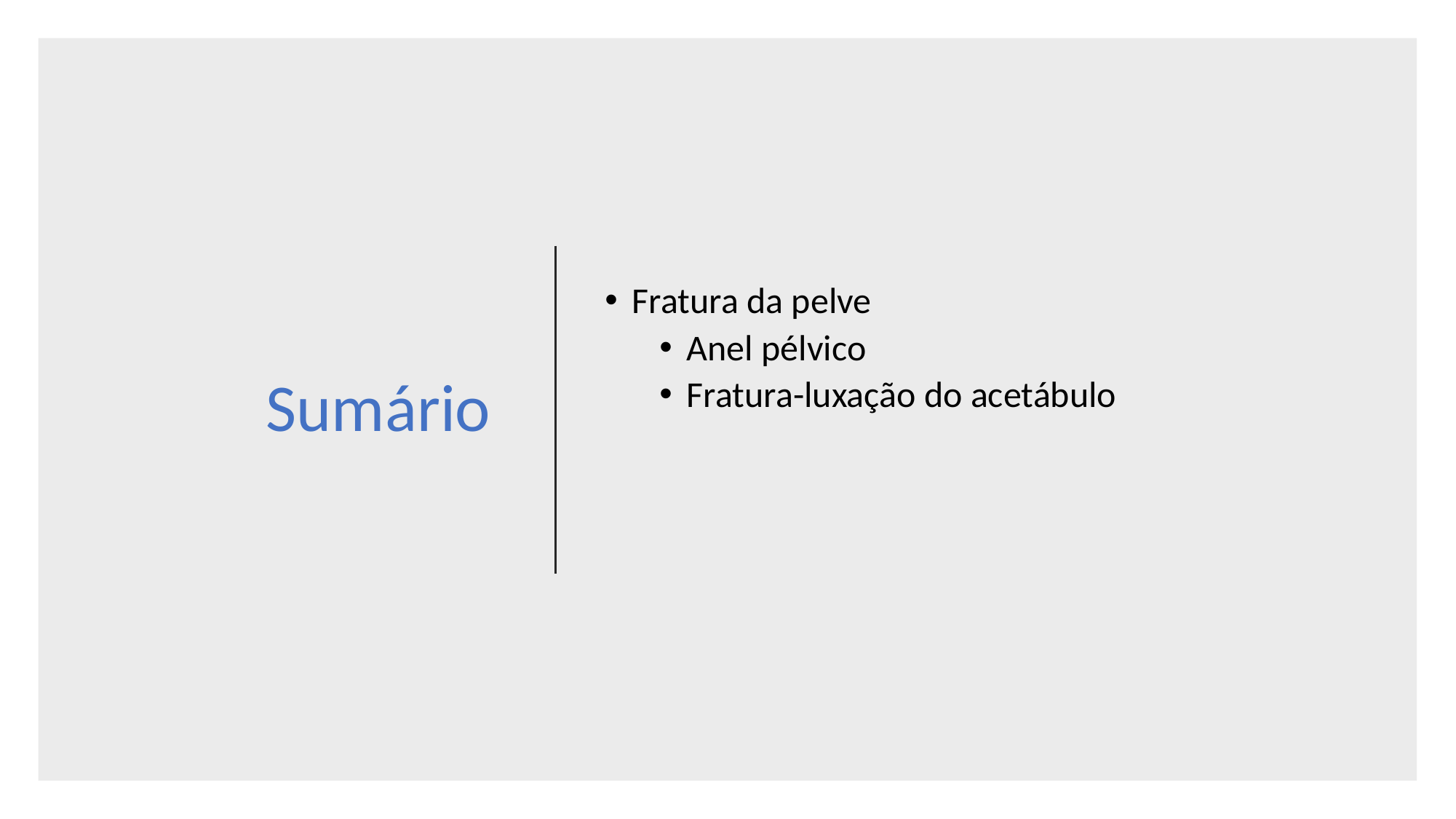

# Sumário
Fratura da pelve
Anel pélvico
Fratura-luxação do acetábulo